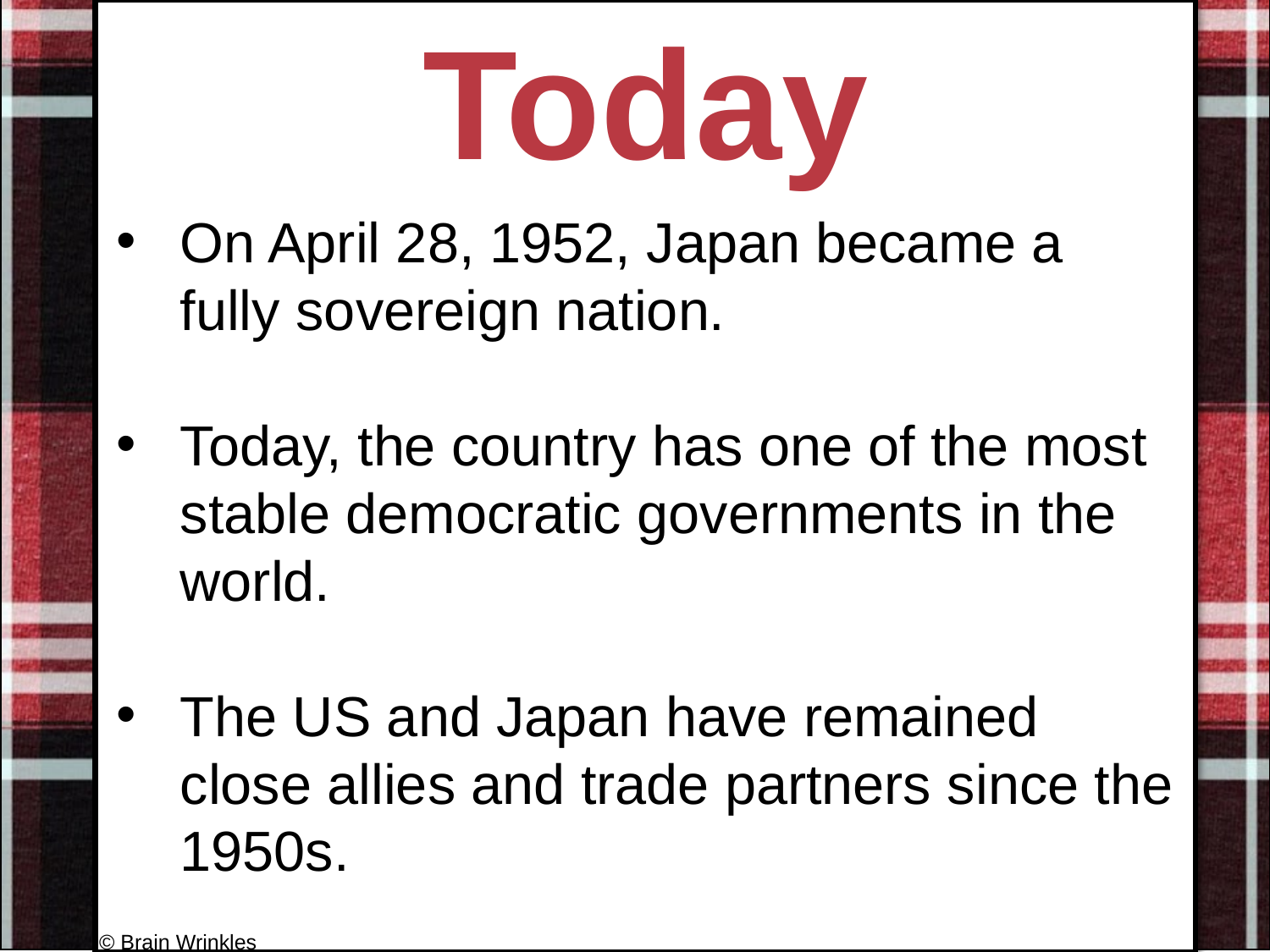

Today

#
On April 28, 1952, Japan became a fully sovereign nation.

Today, the country has one of the most stable democratic governments in the world.

The US and Japan have remained close allies and trade partners since the 1950s.

© Brain Wrinkles